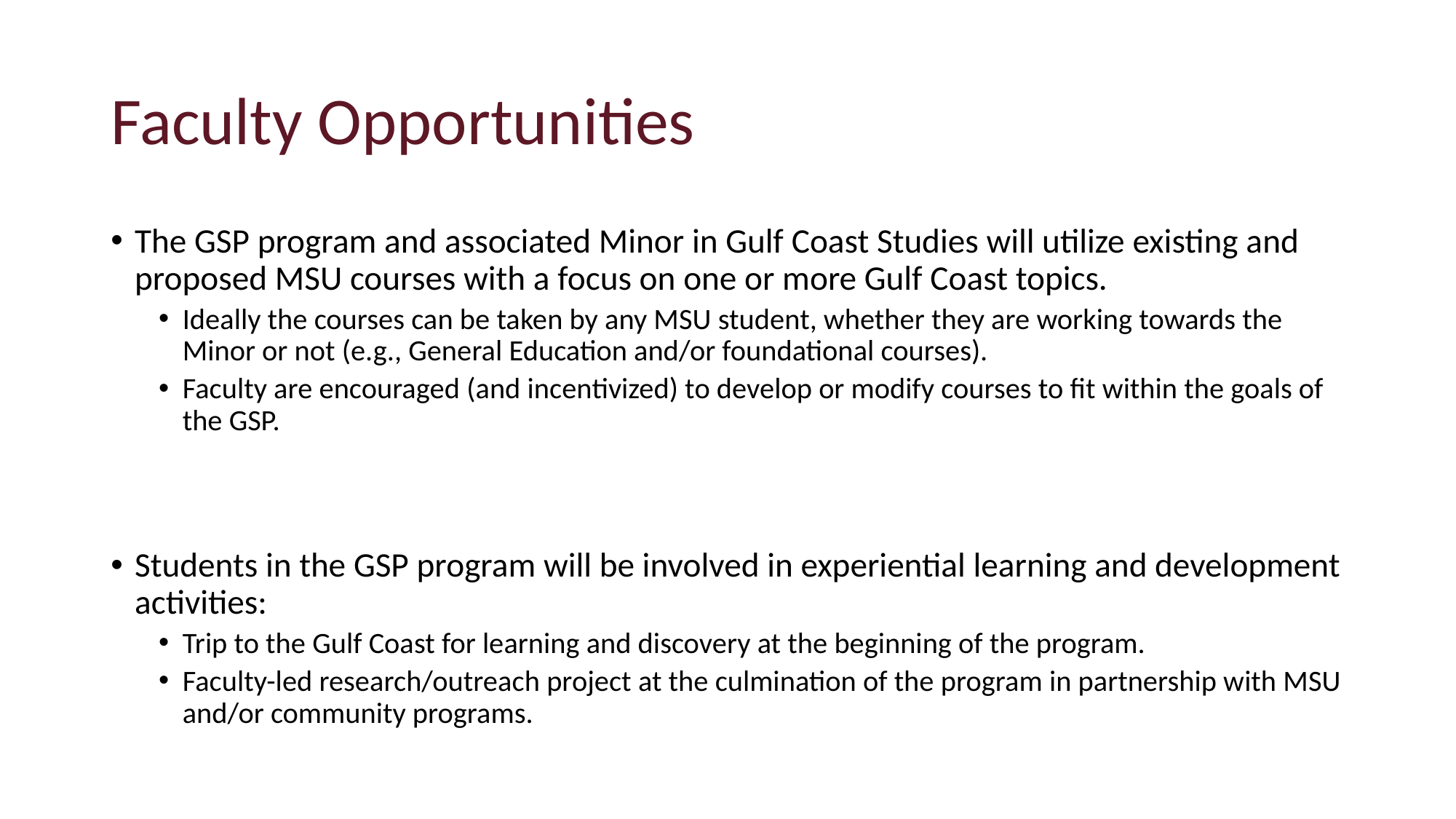

# Faculty Opportunities
The GSP program and associated Minor in Gulf Coast Studies will utilize existing and proposed MSU courses with a focus on one or more Gulf Coast topics.
Ideally the courses can be taken by any MSU student, whether they are working towards the Minor or not (e.g., General Education and/or foundational courses).
Faculty are encouraged (and incentivized) to develop or modify courses to fit within the goals of the GSP.

Students in the GSP program will be involved in experiential learning and development activities:
Trip to the Gulf Coast for learning and discovery at the beginning of the program.
Faculty-led research/outreach project at the culmination of the program in partnership with MSU and/or community programs.